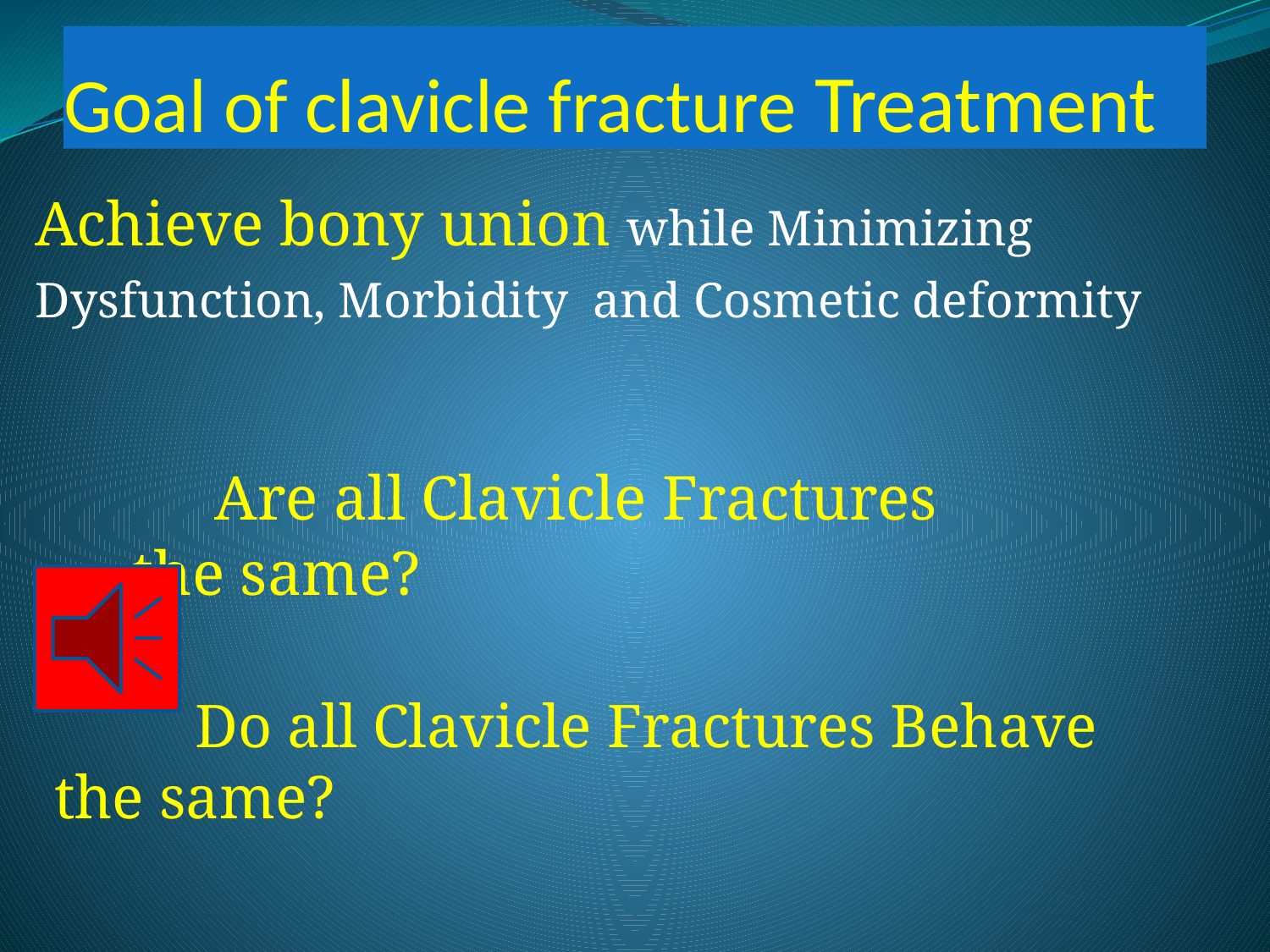

# Goal of clavicle fracture Treatment
 Achieve bony union while Minimizing
 Dysfunction, Morbidity  and Cosmetic deformity

          Are all Clavicle Fractures                	     the same?

            Do all Clavicle Fractures Behave  	    the same?